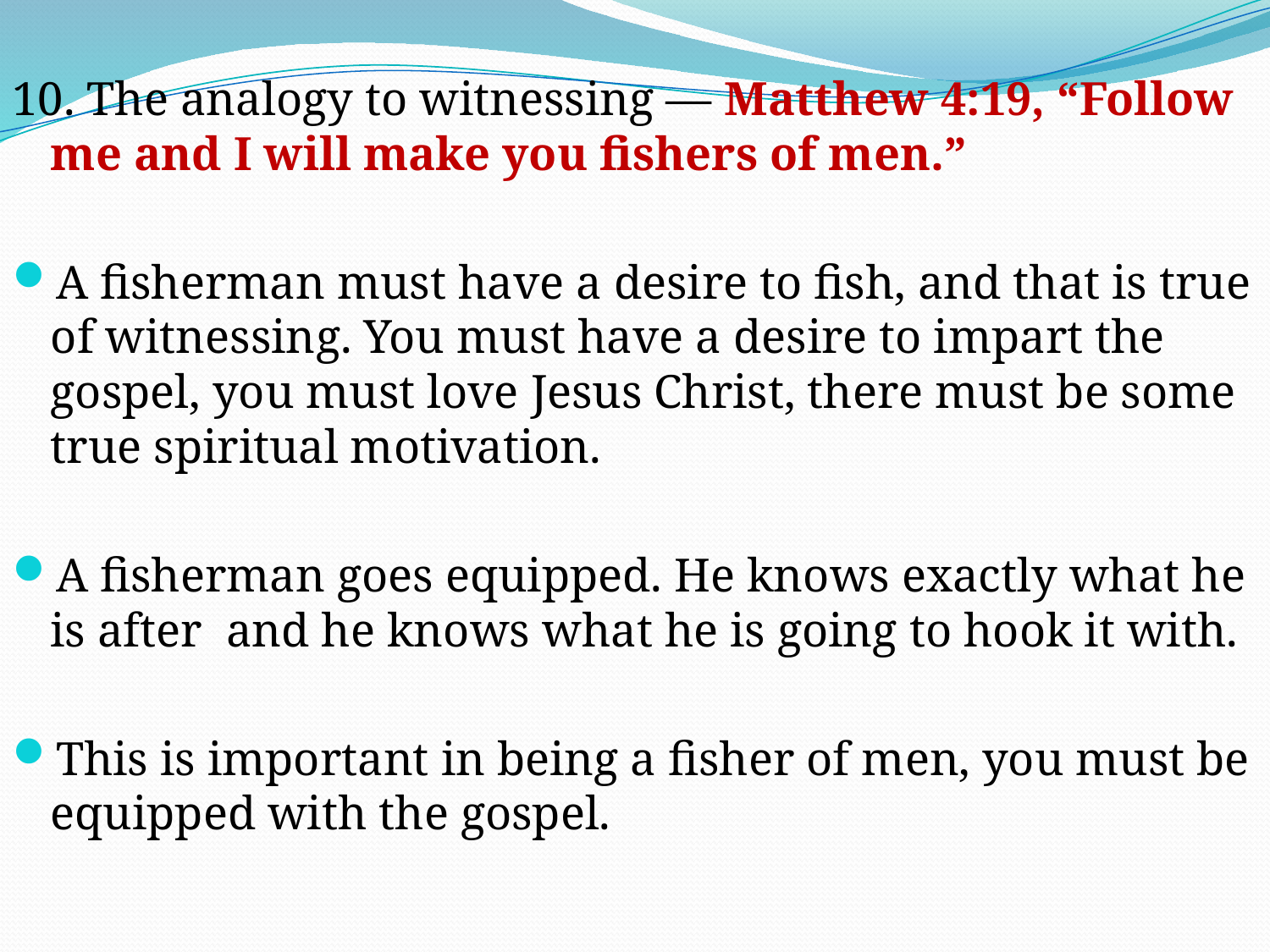

10. The analogy to witnessing — Matthew 4:19, “Follow me and I will make you fishers of men.”

A fisherman must have a desire to fish, and that is true of witnessing. You must have a desire to impart the gospel, you must love Jesus Christ, there must be some true spiritual motivation.

A fisherman goes equipped. He knows exactly what he is after  and he knows what he is going to hook it with.

This is important in being a fisher of men, you must be equipped with the gospel.